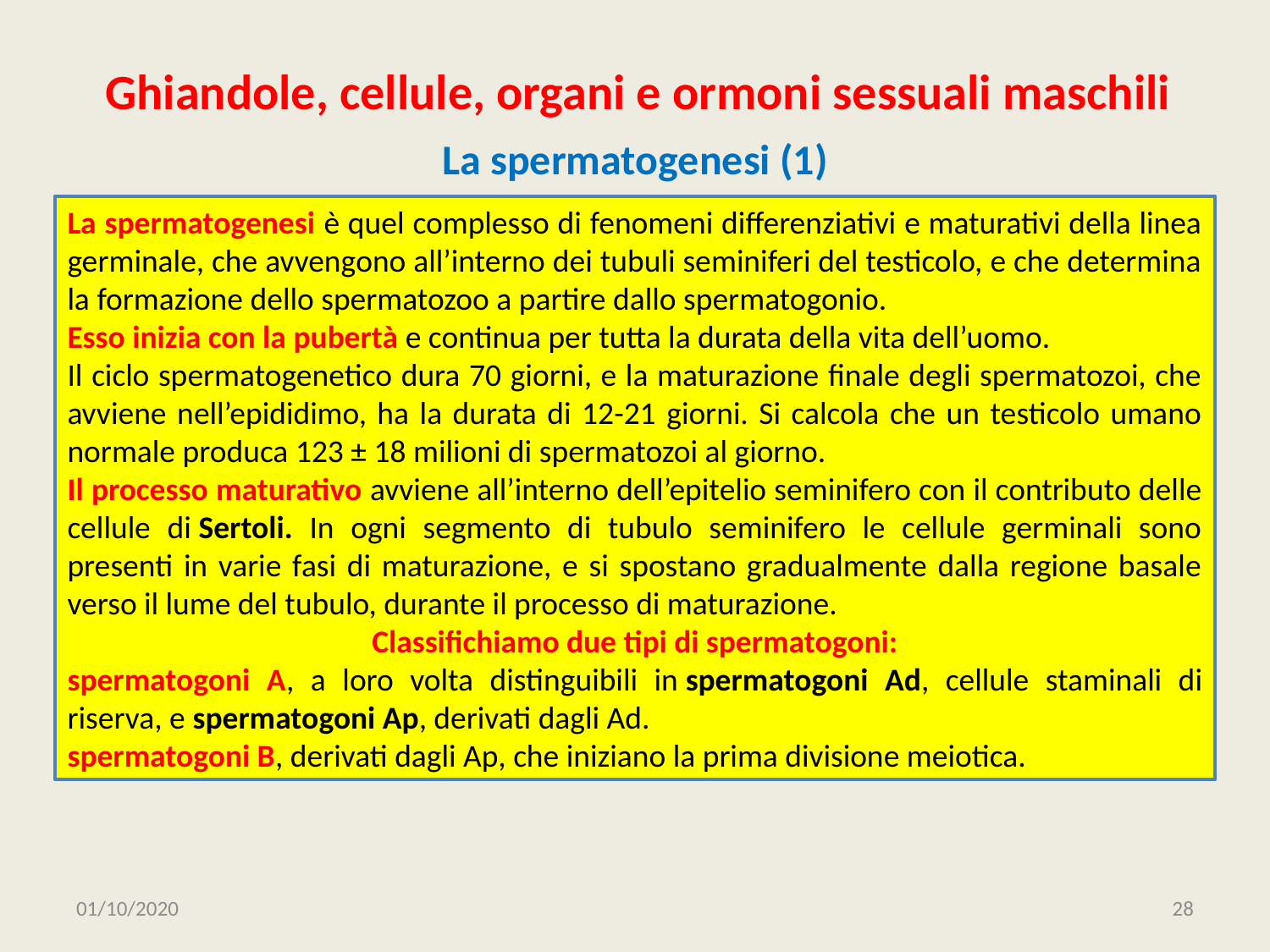

# Ghiandole, cellule, organi e ormoni sessuali maschili
La spermatogenesi (1)
La spermatogenesi è quel complesso di fenomeni differenziativi e maturativi della linea germinale, che avvengono all’interno dei tubuli seminiferi del testicolo, e che determina la formazione dello spermatozoo a partire dallo spermatogonio.
Esso inizia con la pubertà e continua per tutta la durata della vita dell’uomo.
Il ciclo spermatogenetico dura 70 giorni, e la maturazione finale degli spermatozoi, che avviene nell’epididimo, ha la durata di 12-21 giorni. Si calcola che un testicolo umano normale produca 123 ± 18 milioni di spermatozoi al giorno.
Il processo maturativo avviene all’interno dell’epitelio seminifero con il contributo delle cellule di Sertoli. In ogni segmento di tubulo seminifero le cellule germinali sono presenti in varie fasi di maturazione, e si spostano gradualmente dalla regione basale verso il lume del tubulo, durante il processo di maturazione.
Classifichiamo due tipi di spermatogoni:
spermatogoni A, a loro volta distinguibili in spermatogoni Ad, cellule staminali di riserva, e spermatogoni Ap, derivati dagli Ad.
spermatogoni B, derivati dagli Ap, che iniziano la prima divisione meiotica.
01/10/2020
28